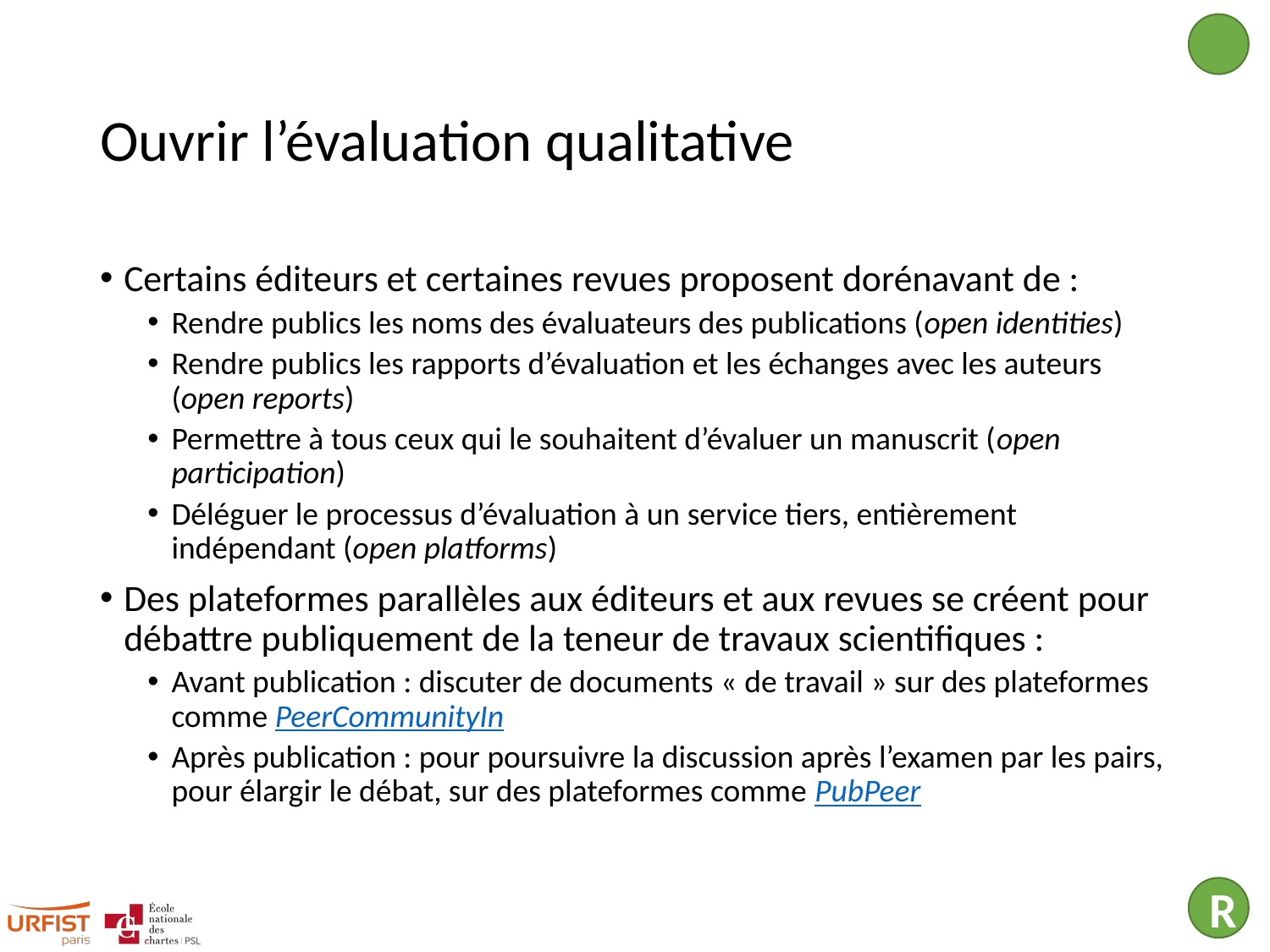

# Ouvrir l’évaluation qualitative
Certains éditeurs et certaines revues proposent dorénavant de :
Rendre publics les noms des évaluateurs des publications (open identities)
Rendre publics les rapports d’évaluation et les échanges avec les auteurs (open reports)
Permettre à tous ceux qui le souhaitent d’évaluer un manuscrit (open participation)
Déléguer le processus d’évaluation à un service tiers, entièrement indépendant (open platforms)
Des plateformes parallèles aux éditeurs et aux revues se créent pour débattre publiquement de la teneur de travaux scientifiques :
Avant publication : discuter de documents « de travail » sur des plateformes comme PeerCommunityIn
Après publication : pour poursuivre la discussion après l’examen par les pairs, pour élargir le débat, sur des plateformes comme PubPeer
R